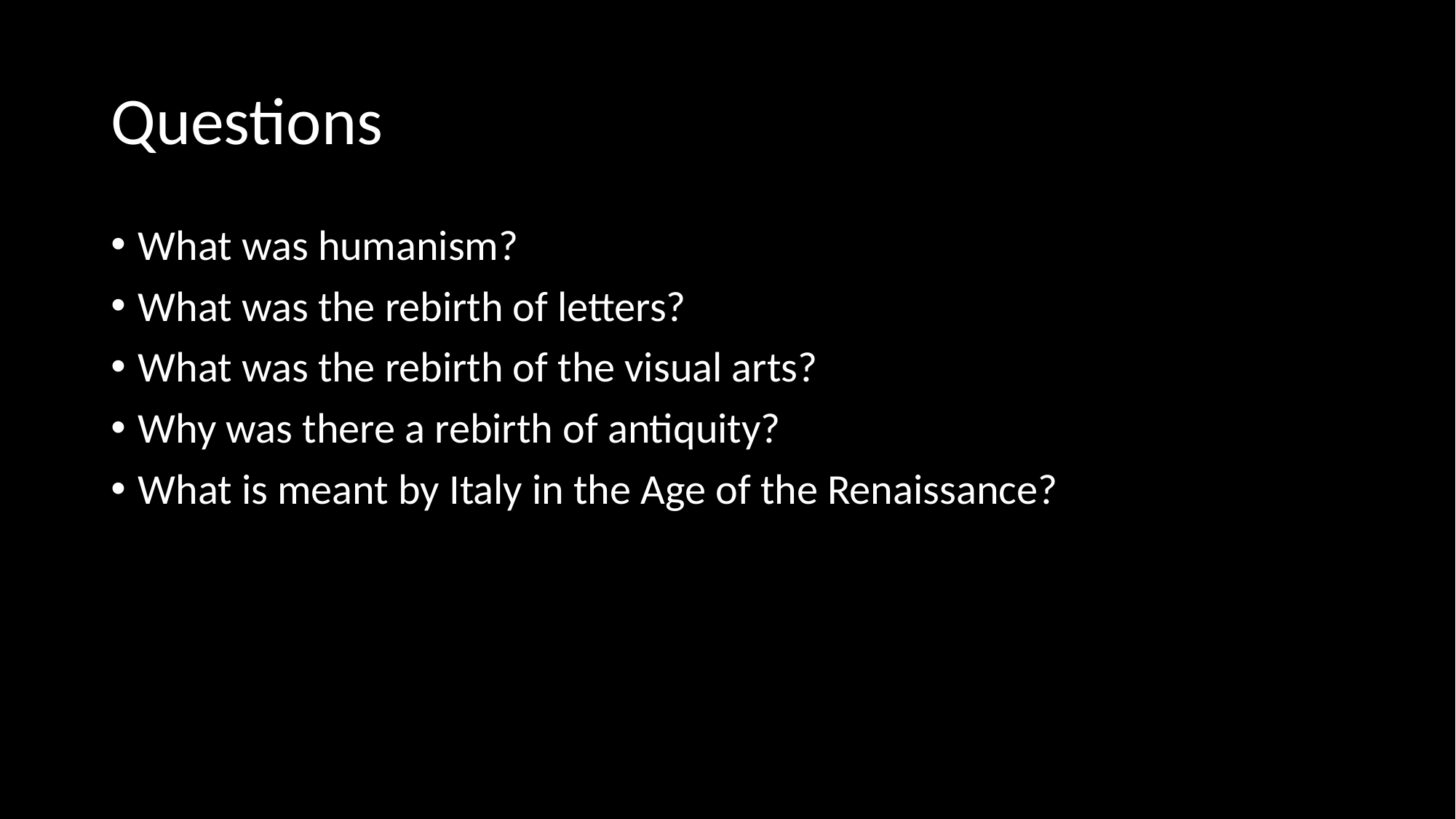

# Questions
What was humanism?
What was the rebirth of letters?
What was the rebirth of the visual arts?
Why was there a rebirth of antiquity?
What is meant by Italy in the Age of the Renaissance?